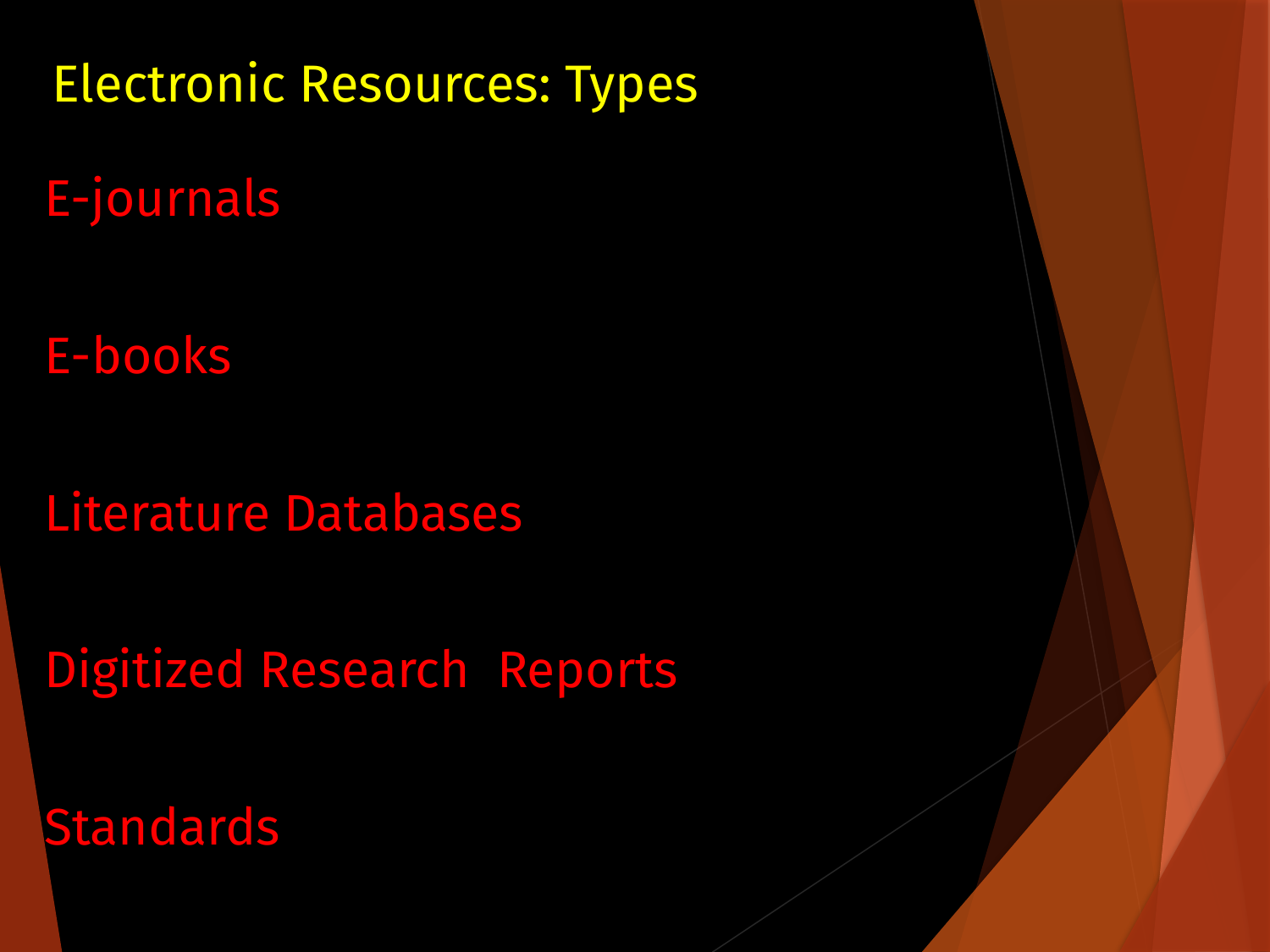

Electronic Resources: Types
# E-Resources
E-journals

E-books

Literature Databases

Digitized Research  Reports

Standards